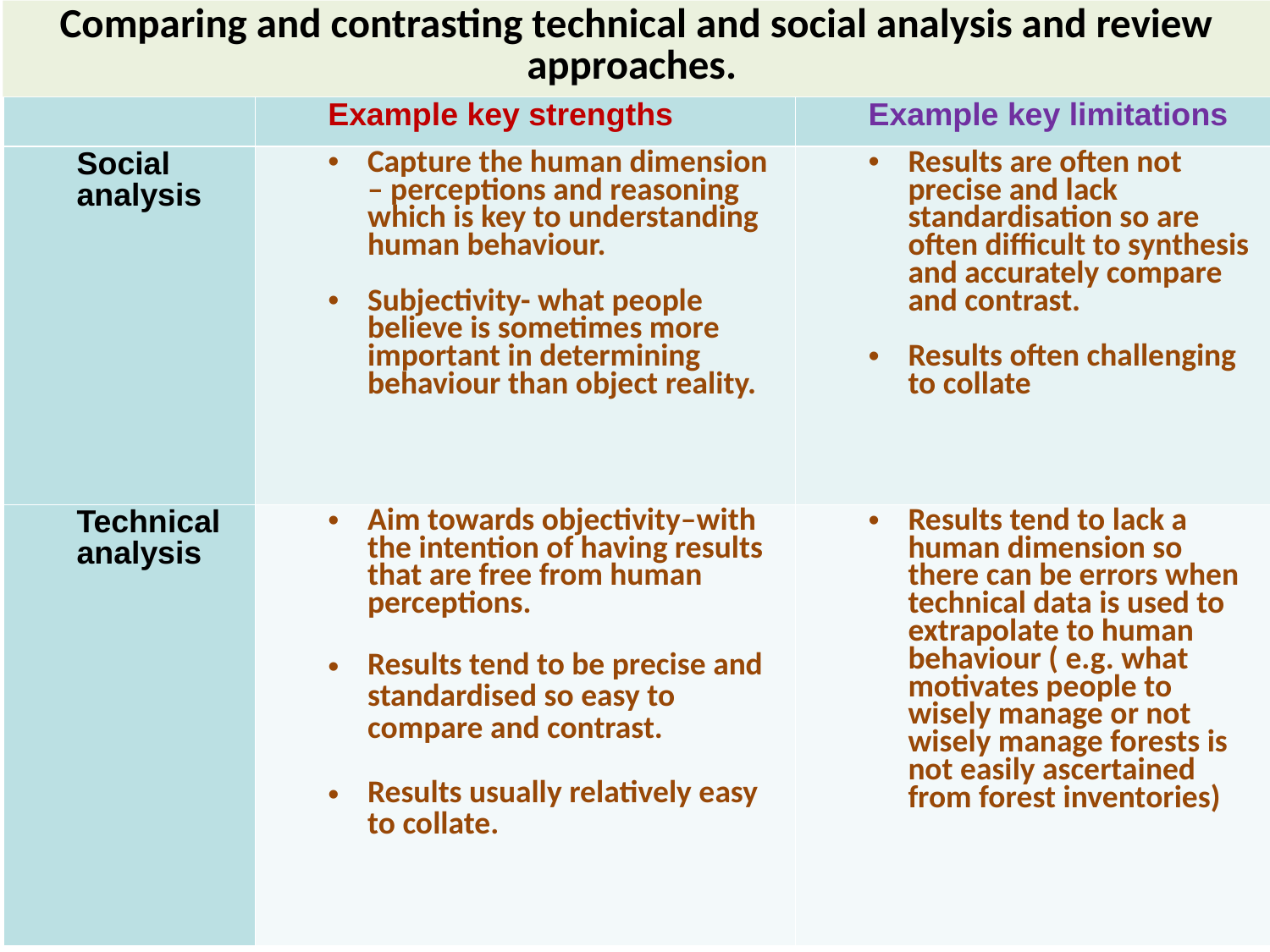

Comparing and contrasting technical and social analysis and review approaches.
|  | Example key strengths | Example key limitations |
| --- | --- | --- |
| Social analysis | Capture the human dimension – perceptions and reasoning which is key to understanding human behaviour. Subjectivity- what people believe is sometimes more important in determining behaviour than object reality. | Results are often not precise and lack standardisation so are often difficult to synthesis and accurately compare and contrast. Results often challenging to collate |
| Technical analysis | Aim towards objectivity–with the intention of having results that are free from human perceptions. Results tend to be precise and standardised so easy to compare and contrast. Results usually relatively easy to collate. | Results tend to lack a human dimension so there can be errors when technical data is used to extrapolate to human behaviour ( e.g. what motivates people to wisely manage or not wisely manage forests is not easily ascertained from forest inventories) |